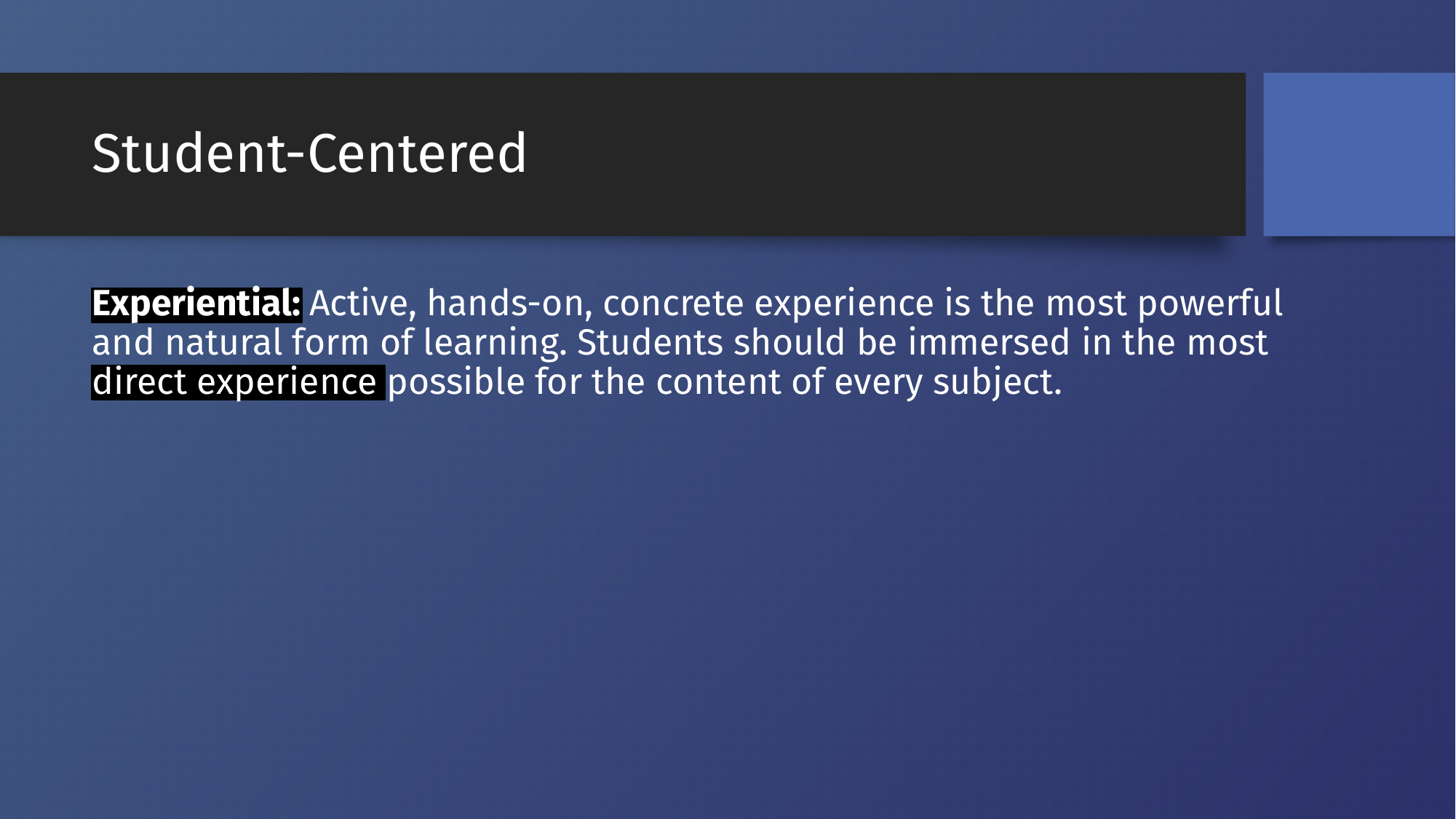

# Student-Centered
Experiential: Active, hands-on, concrete experience is the most powerful and natural form of learning. Students should be immersed in the most direct experience possible for the content of every subject.